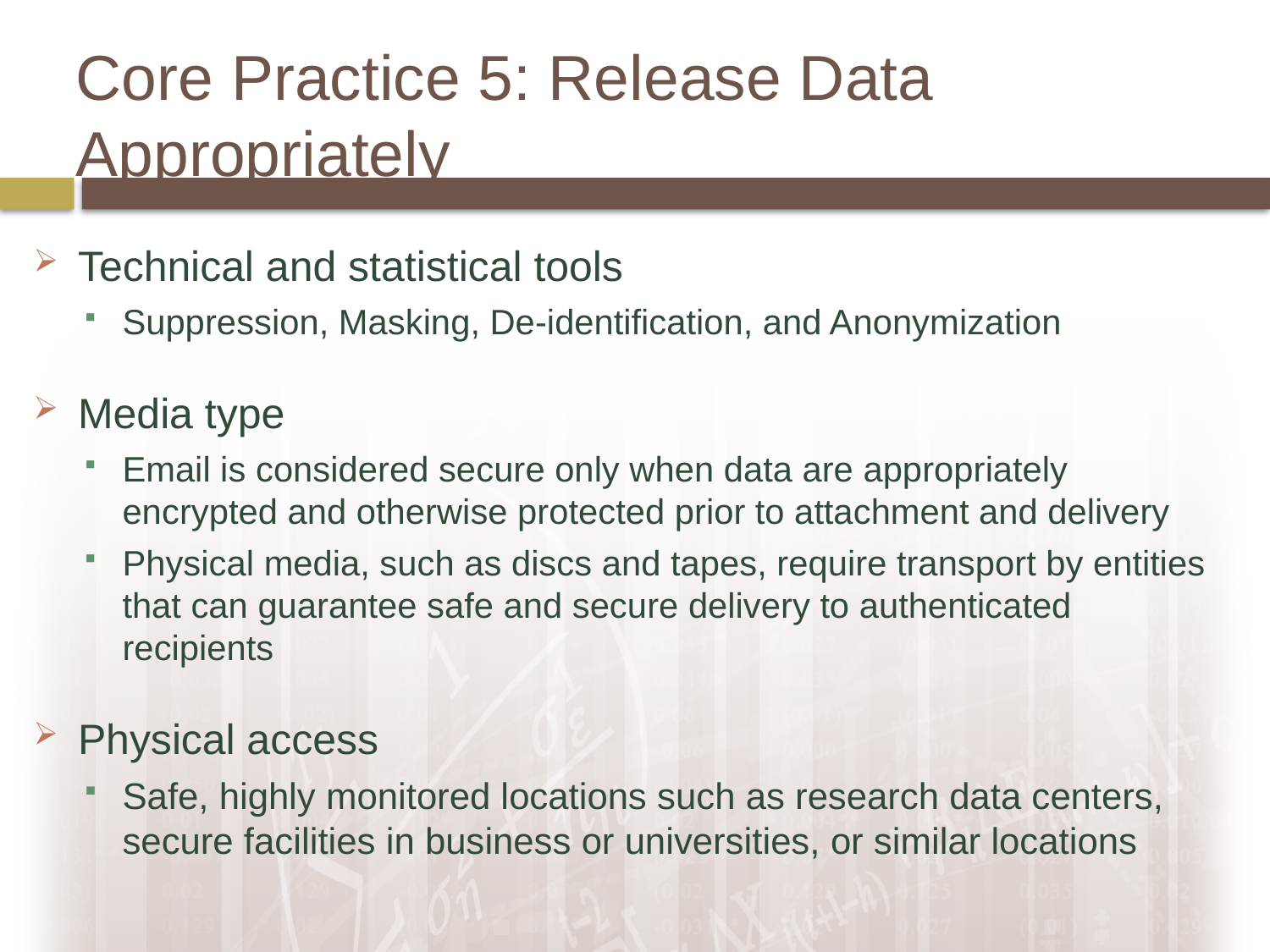

Core Practice 5: Release Data Appropriately
Technical and statistical tools
Suppression, Masking, De-identification, and Anonymization

Media type
Email is considered secure only when data are appropriately encrypted and otherwise protected prior to attachment and delivery
Physical media, such as discs and tapes, require transport by entities that can guarantee safe and secure delivery to authenticated recipients

Physical access
Safe, highly monitored locations such as research data centers, secure facilities in business or universities, or similar locations